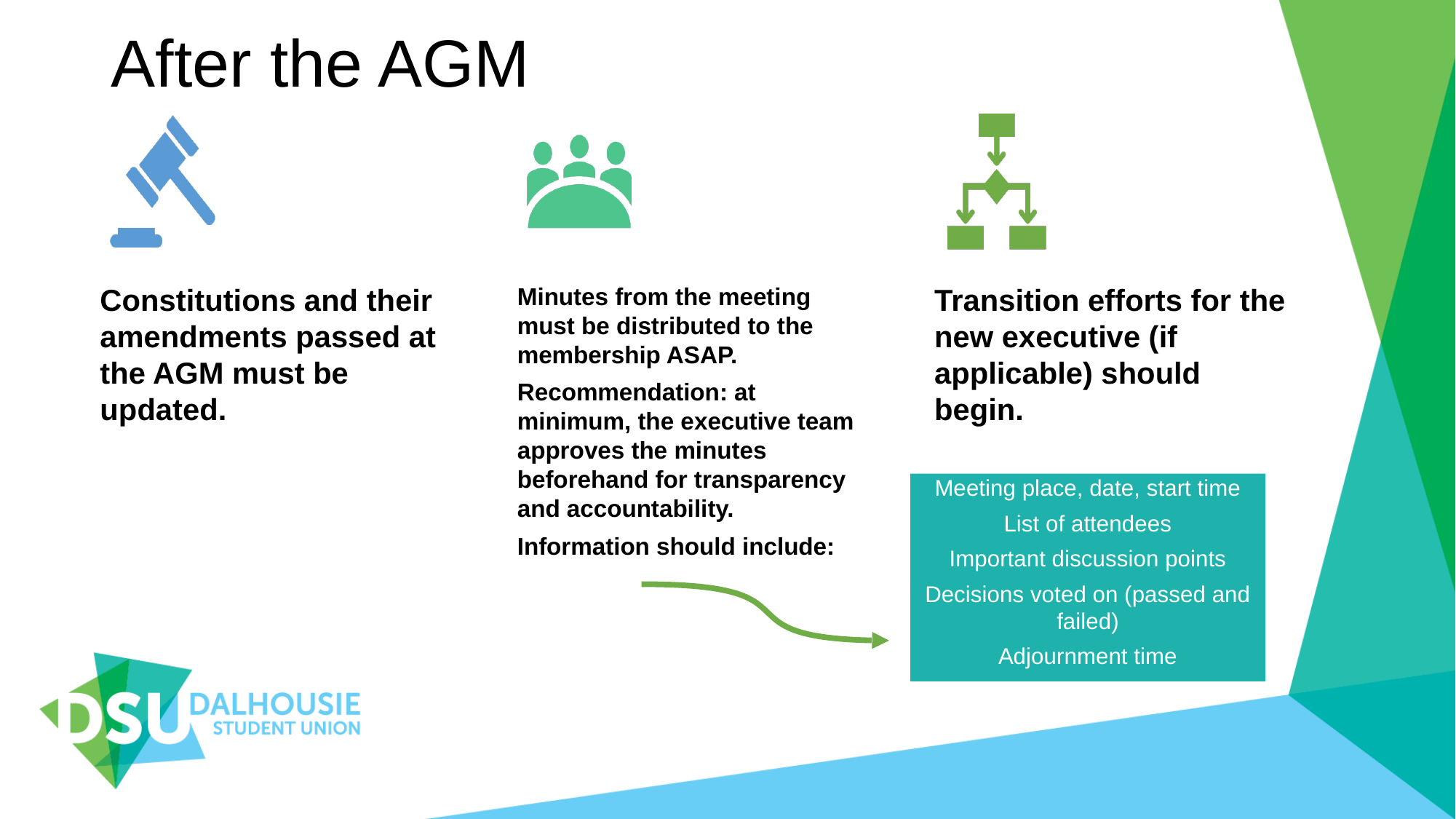

# After the AGM

Constitutions and their amendments passed at the AGM must be updated.
Minutes from the meeting must be distributed to the membership ASAP.
Recommendation: at minimum, the executive team approves the minutes beforehand for transparency and accountability.
Information should include:
Transition efforts for the new executive (if applicable) should begin.

Meeting place, date, start time
List of attendees
Important discussion points
Decisions voted on (passed and failed)
Adjournment time